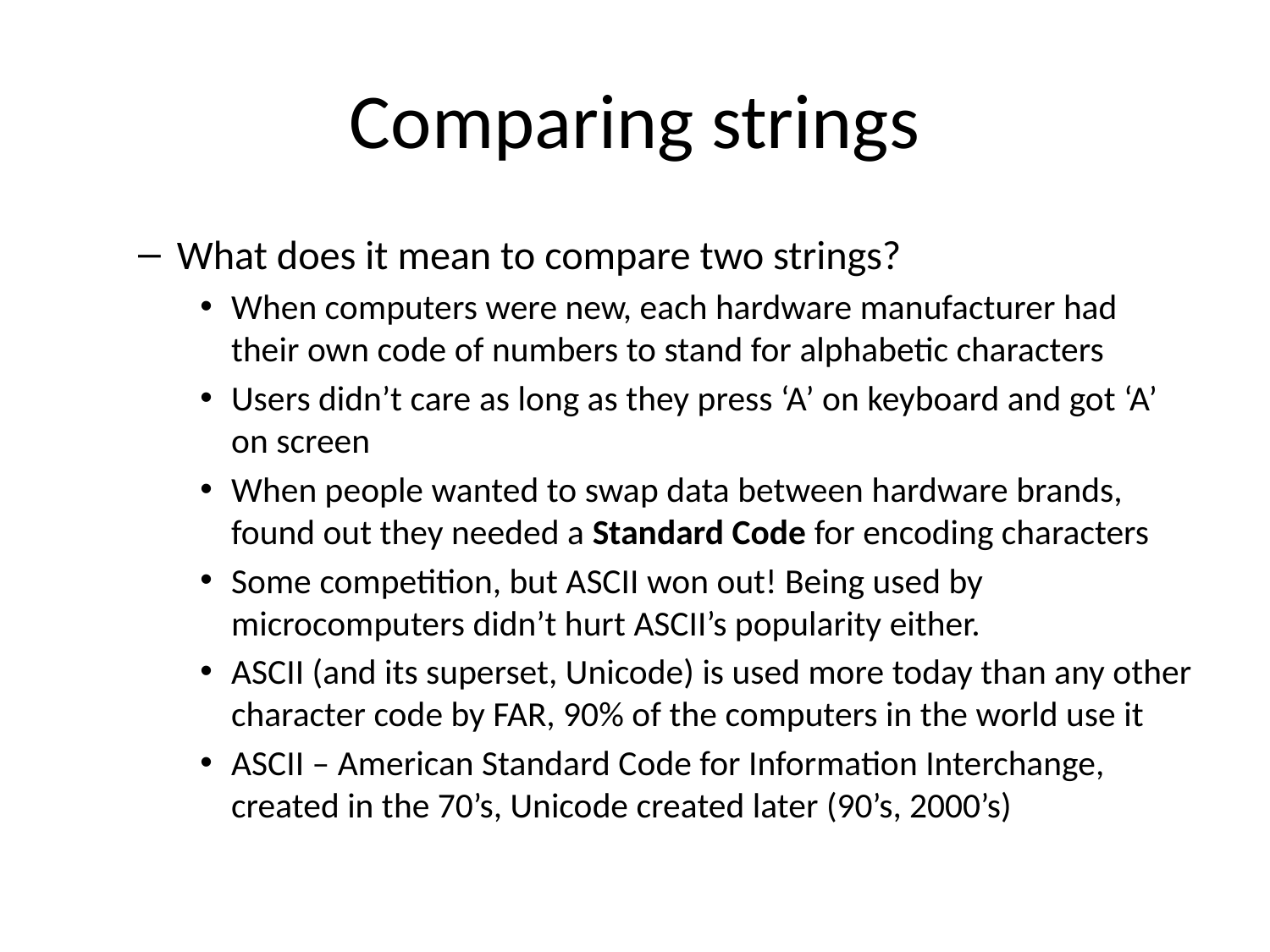

# Comparing strings
What does it mean to compare two strings?
When computers were new, each hardware manufacturer had their own code of numbers to stand for alphabetic characters
Users didn’t care as long as they press ‘A’ on keyboard and got ‘A’ on screen
When people wanted to swap data between hardware brands, found out they needed a Standard Code for encoding characters
Some competition, but ASCII won out! Being used by microcomputers didn’t hurt ASCII’s popularity either.
ASCII (and its superset, Unicode) is used more today than any other character code by FAR, 90% of the computers in the world use it
ASCII – American Standard Code for Information Interchange, created in the 70’s, Unicode created later (90’s, 2000’s)